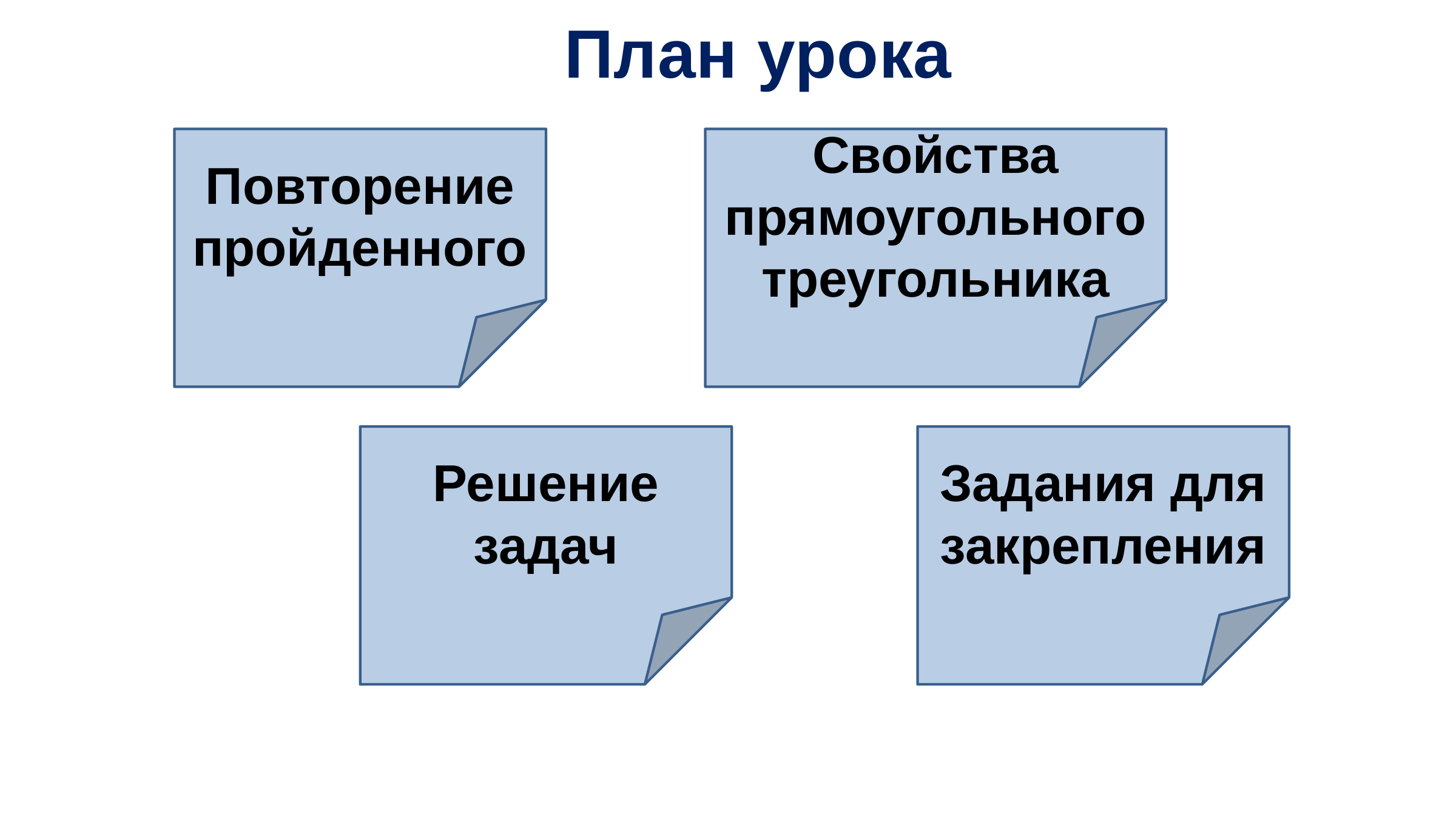

План урока
Повторение пройденного
Свойства прямоугольного треугольника
Решение задач
Задания для закрепления